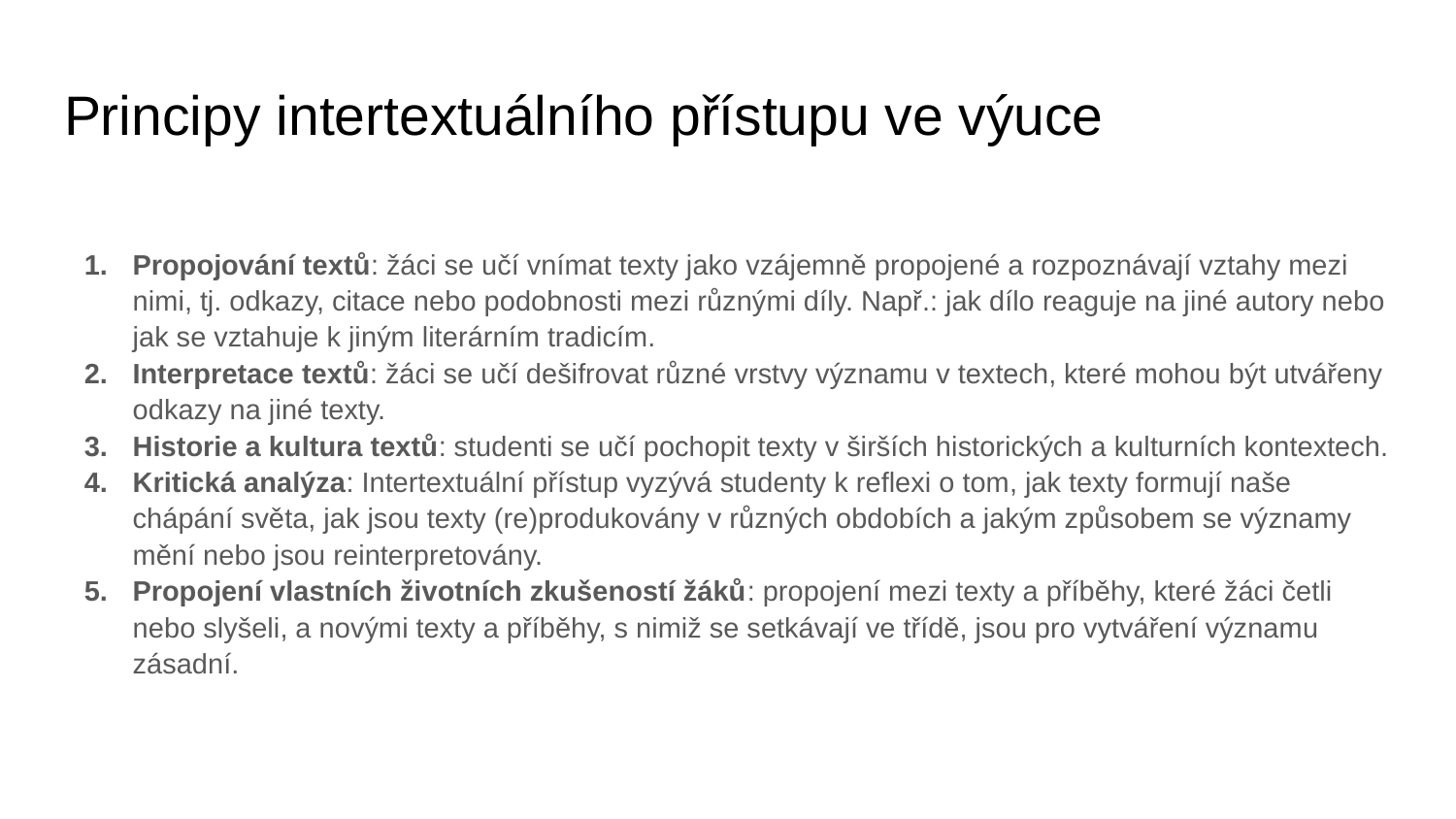

# Principy intertextuálního přístupu ve výuce

Propojování textů: žáci se učí vnímat texty jako vzájemně propojené a rozpoznávají vztahy mezi nimi, tj. odkazy, citace nebo podobnosti mezi různými díly. Např.: jak dílo reaguje na jiné autory nebo jak se vztahuje k jiným literárním tradicím.
Interpretace textů: žáci se učí dešifrovat různé vrstvy významu v textech, které mohou být utvářeny odkazy na jiné texty.
Historie a kultura textů: studenti se učí pochopit texty v širších historických a kulturních kontextech.
Kritická analýza: Intertextuální přístup vyzývá studenty k reflexi o tom, jak texty formují naše chápání světa, jak jsou texty (re)produkovány v různých obdobích a jakým způsobem se významy mění nebo jsou reinterpretovány.
Propojení vlastních životních zkušeností žáků: propojení mezi texty a příběhy, které žáci četli nebo slyšeli, a novými texty a příběhy, s nimiž se setkávají ve třídě, jsou pro vytváření významu zásadní.